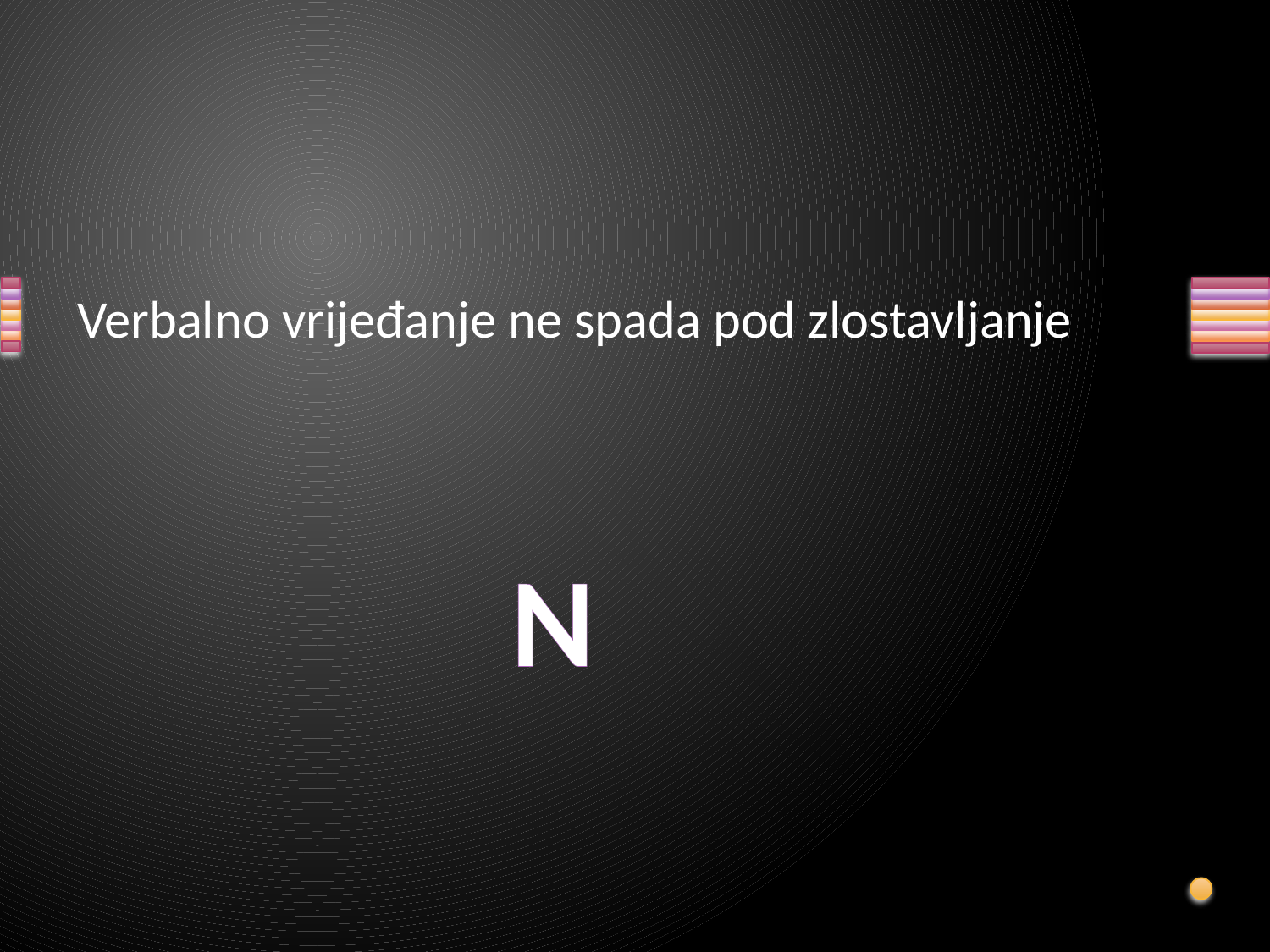

# Verbalno vrijeđanje ne spada pod zlostavljanje
N